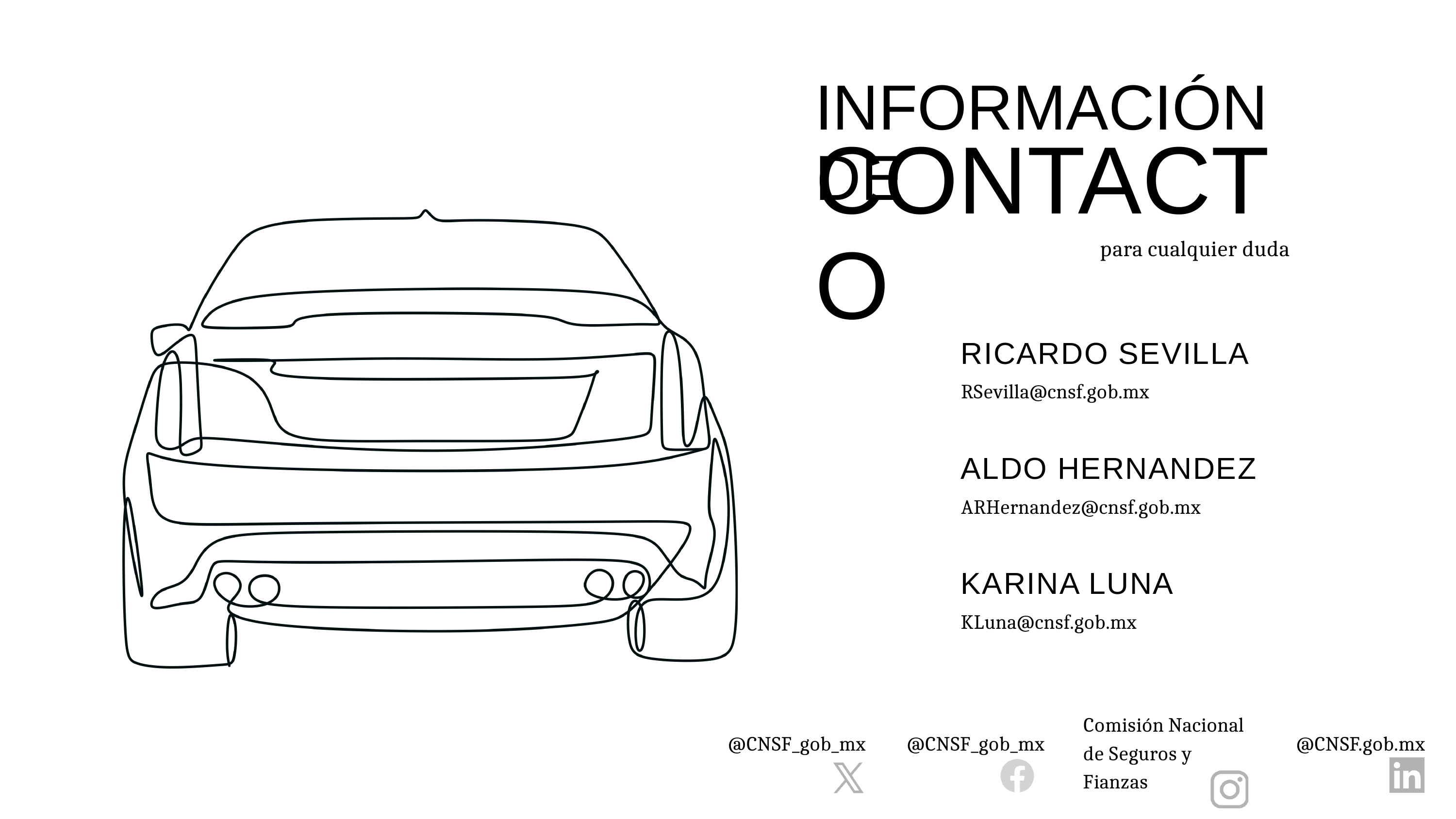

INFORMACIÓN DE
CONTACTO

para cualquier duda
RICARDO SEVILLA
RSevilla@cnsf.gob.mx
ALDO HERNANDEZ
ARHernandez@cnsf.gob.mx
KARINA LUNA
KLuna@cnsf.gob.mx
Comisión Nacional
de Seguros y Fianzas
@CNSF_gob_mx
@CNSF_gob_mx
@CNSF.gob.mx